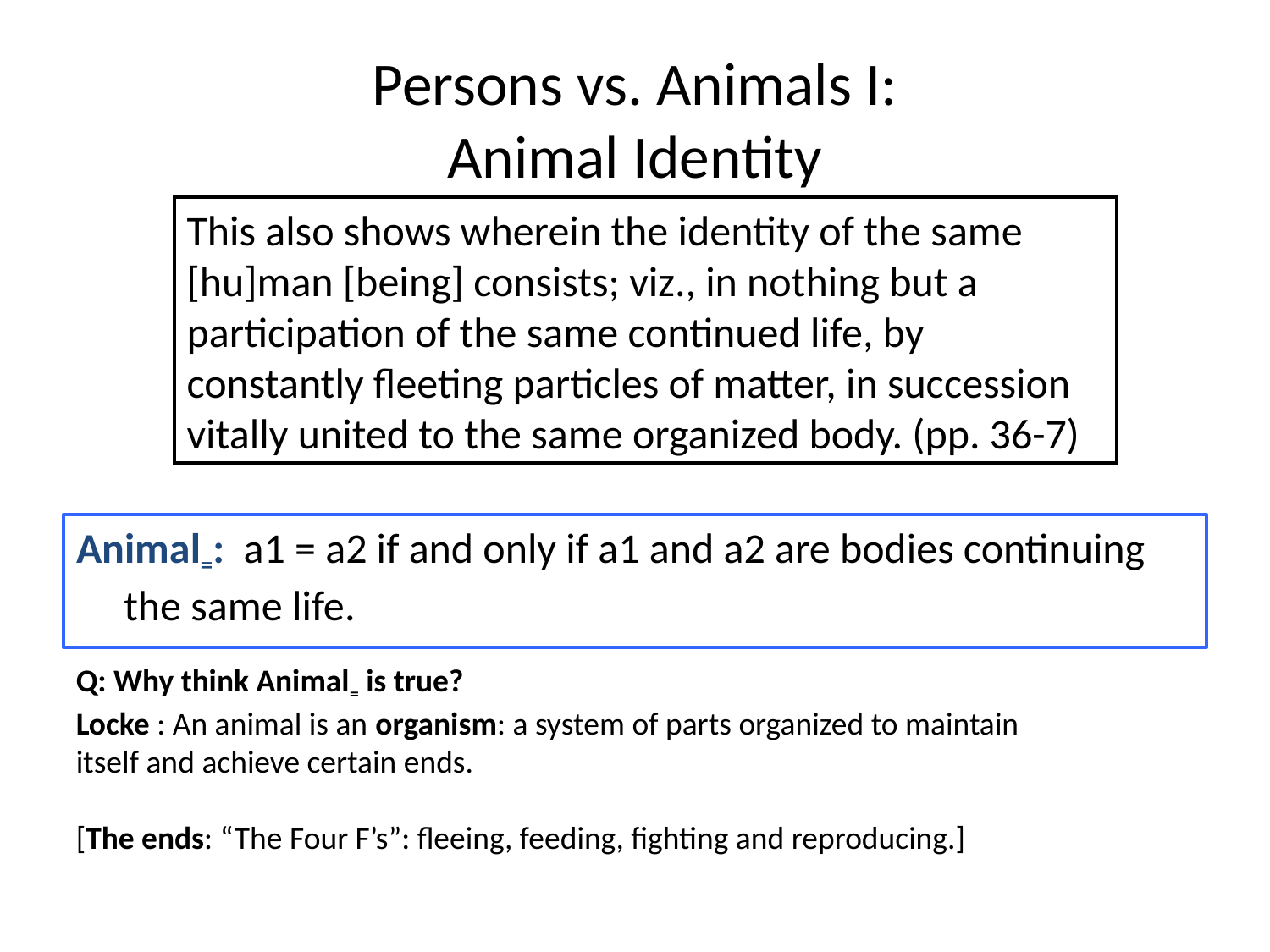

# Persons vs. Animals I: Animal Identity
This also shows wherein the identity of the same [hu]man [being] consists; viz., in nothing but a participation of the same continued life, by constantly fleeting particles of matter, in succession vitally united to the same organized body. (pp. 36-7)
Animal=:  a1 = a2 if and only if a1 and a2 are bodies continuing the same life.
Q: Why think Animal= is true?
Locke : An animal is an organism: a system of parts organized to maintain itself and achieve certain ends.

[The ends: “The Four F’s”: fleeing, feeding, fighting and reproducing.]